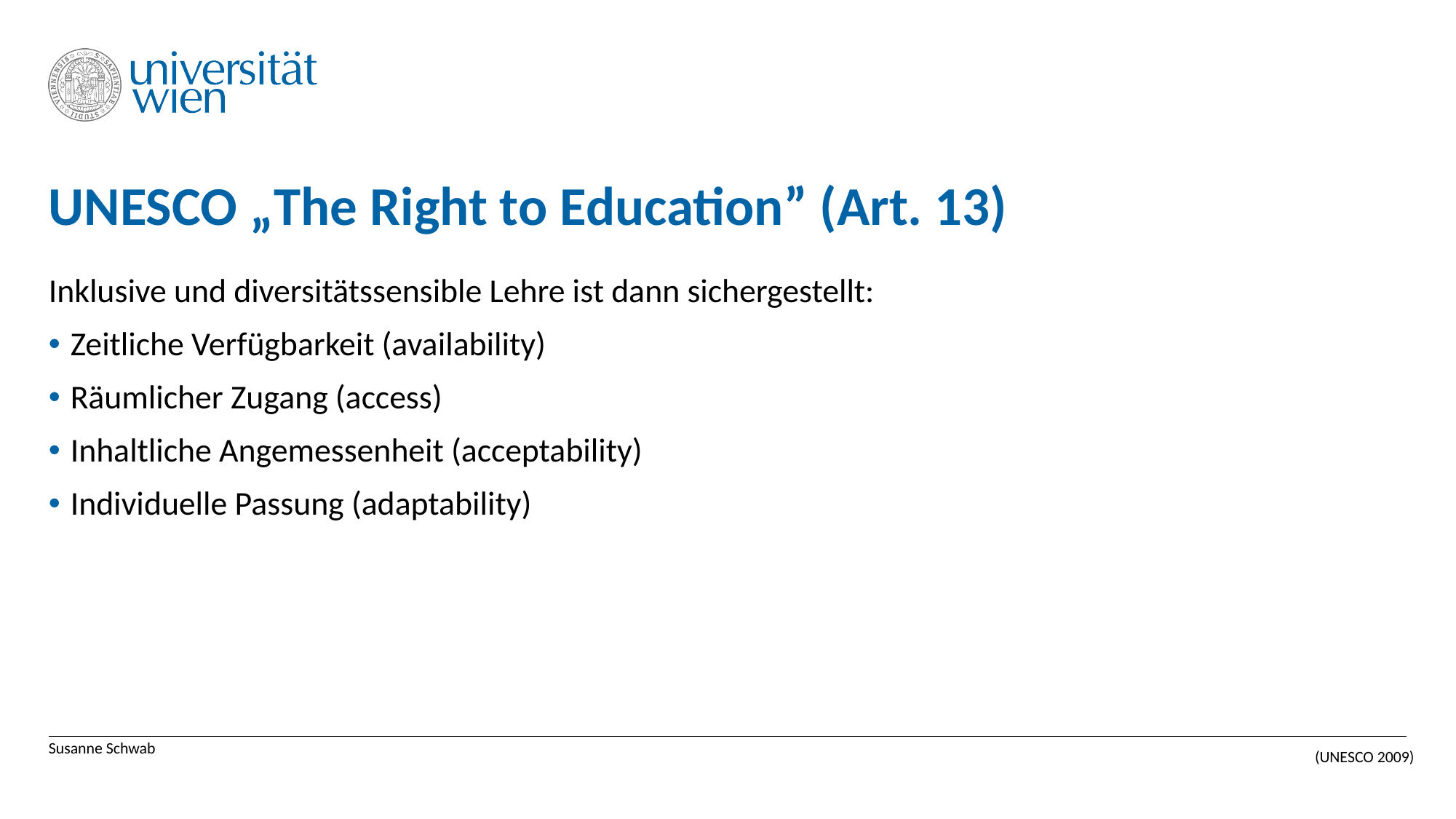

# UNESCO „The Right to Education” (Art. 13)
Inklusive und diversitätssensible Lehre ist dann sichergestellt:
Zeitliche Verfügbarkeit (availability)
Räumlicher Zugang (access)
Inhaltliche Angemessenheit (acceptability)
Individuelle Passung (adaptability)

Susanne Schwab
(UNESCO 2009)